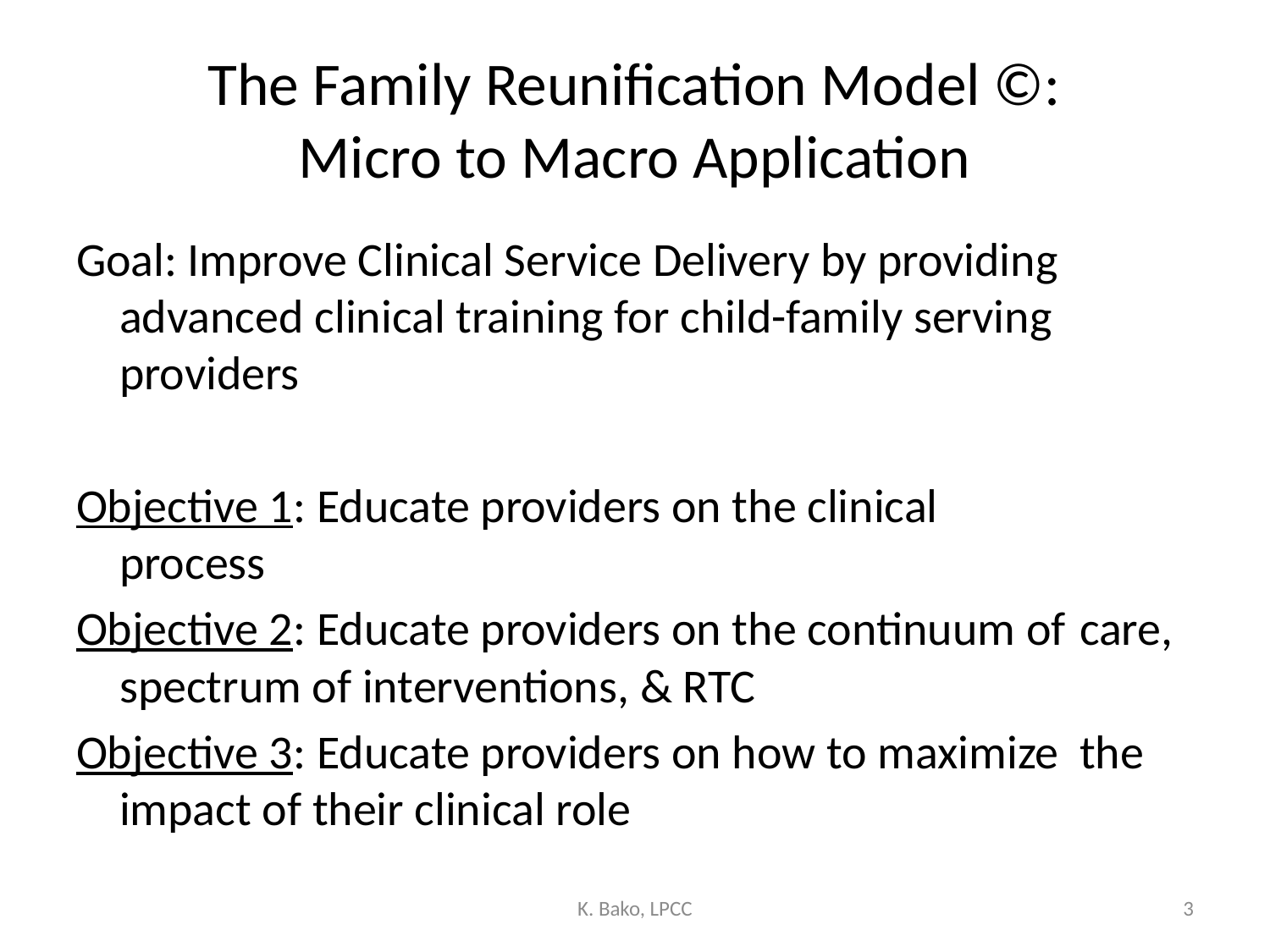

# The Family Reunification Model ©: Micro to Macro Application
Goal: Improve Clinical Service Delivery by providing advanced clinical training for child-family serving providers

Objective 1: Educate providers on the clinical 			 process
Objective 2: Educate providers on the continuum of 		care, spectrum of interventions, & RTC
Objective 3: Educate providers on how to maximize 		the impact of their clinical role
K. Bako, LPCC
3